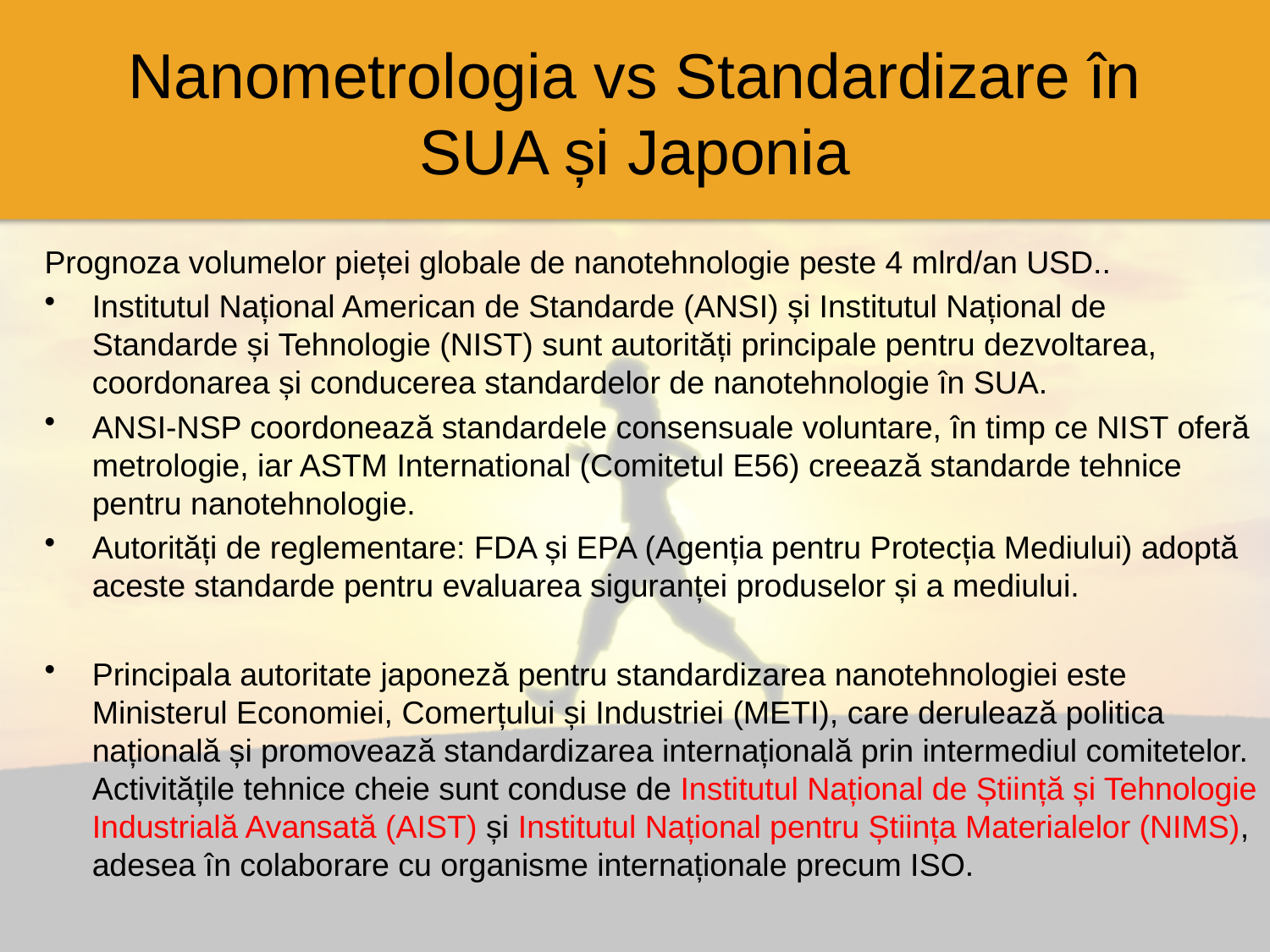

# Nanometrologia vs Standardizare în SUA și Japonia
Prognoza volumelor pieței globale de nanotehnologie peste 4 mlrd/an USD..
Institutul Național American de Standarde (ANSI) și Institutul Național de Standarde și Tehnologie (NIST) sunt autorități principale pentru dezvoltarea, coordonarea și conducerea standardelor de nanotehnologie în SUA.
ANSI-NSP coordonează standardele consensuale voluntare, în timp ce NIST oferă metrologie, iar ASTM International (Comitetul E56) creează standarde tehnice pentru nanotehnologie.
Autorități de reglementare: FDA și EPA (Agenția pentru Protecția Mediului) adoptă aceste standarde pentru evaluarea siguranței produselor și a mediului.

Principala autoritate japoneză pentru standardizarea nanotehnologiei este Ministerul Economiei, Comerțului și Industriei (METI), care derulează politica națională și promovează standardizarea internațională prin intermediul comitetelor. Activitățile tehnice cheie sunt conduse de Institutul Național de Știință și Tehnologie Industrială Avansată (AIST) și Institutul Național pentru Știința Materialelor (NIMS), adesea în colaborare cu organisme internaționale precum ISO.